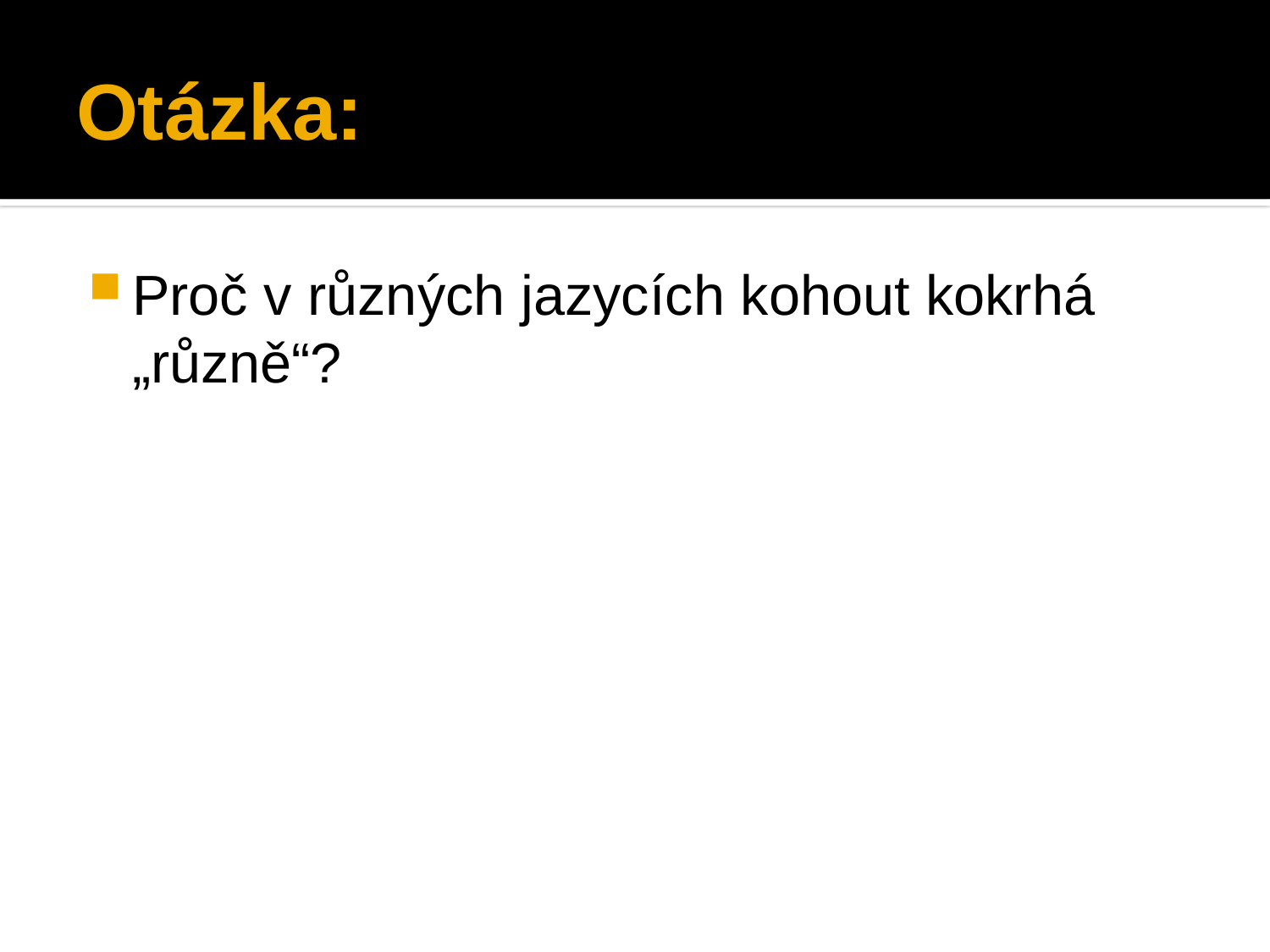

# Otázka:
Proč v různých jazycích kohout kokrhá „různě“?